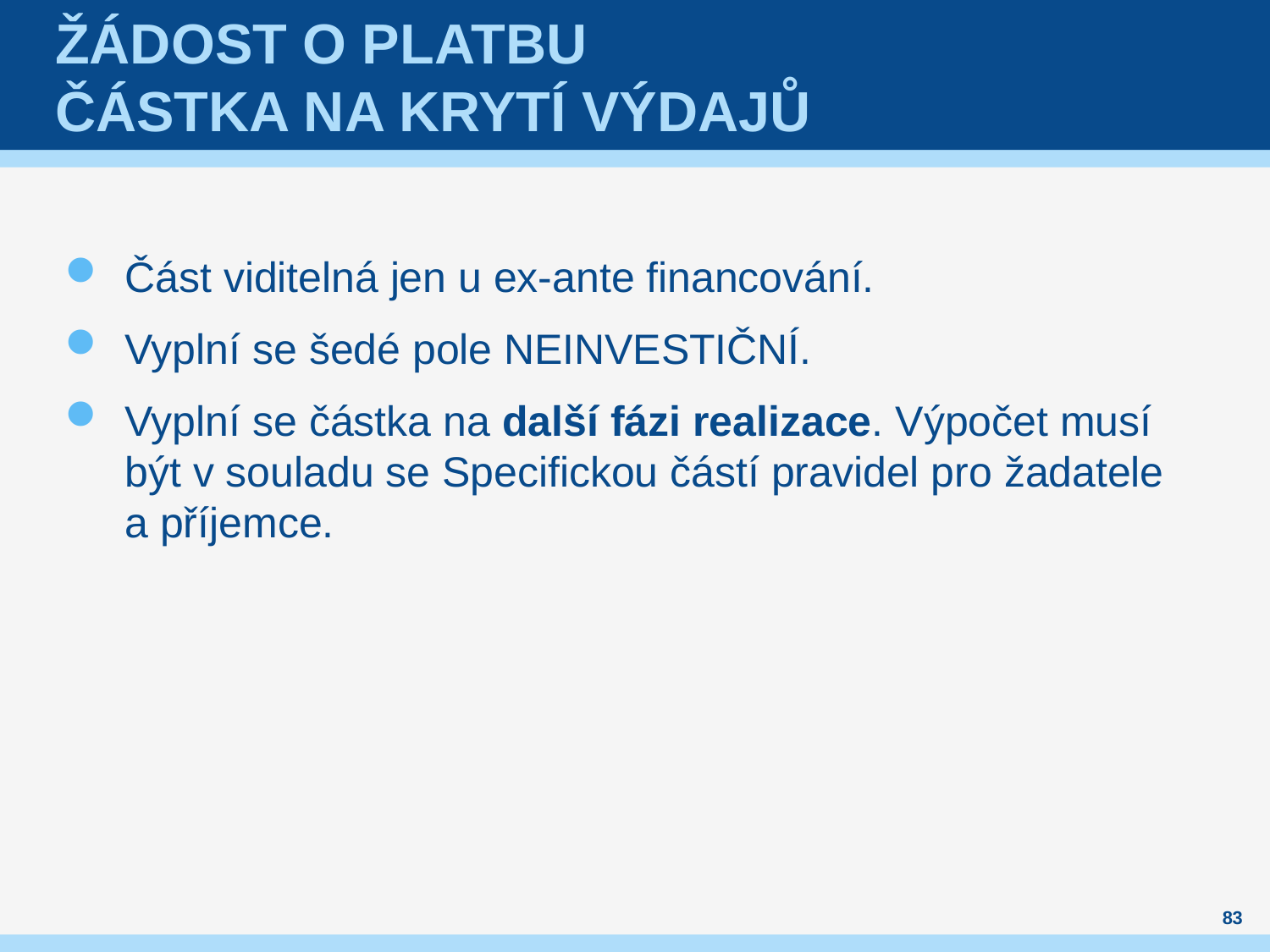

# Žádost o platbu Částka na krytí výdajů
Část viditelná jen u ex-ante financování.
Vyplní se šedé pole NEINVESTIČNÍ.
Vyplní se částka na další fázi realizace. Výpočet musí být v souladu se Specifickou částí pravidel pro žadatele a příjemce.
83